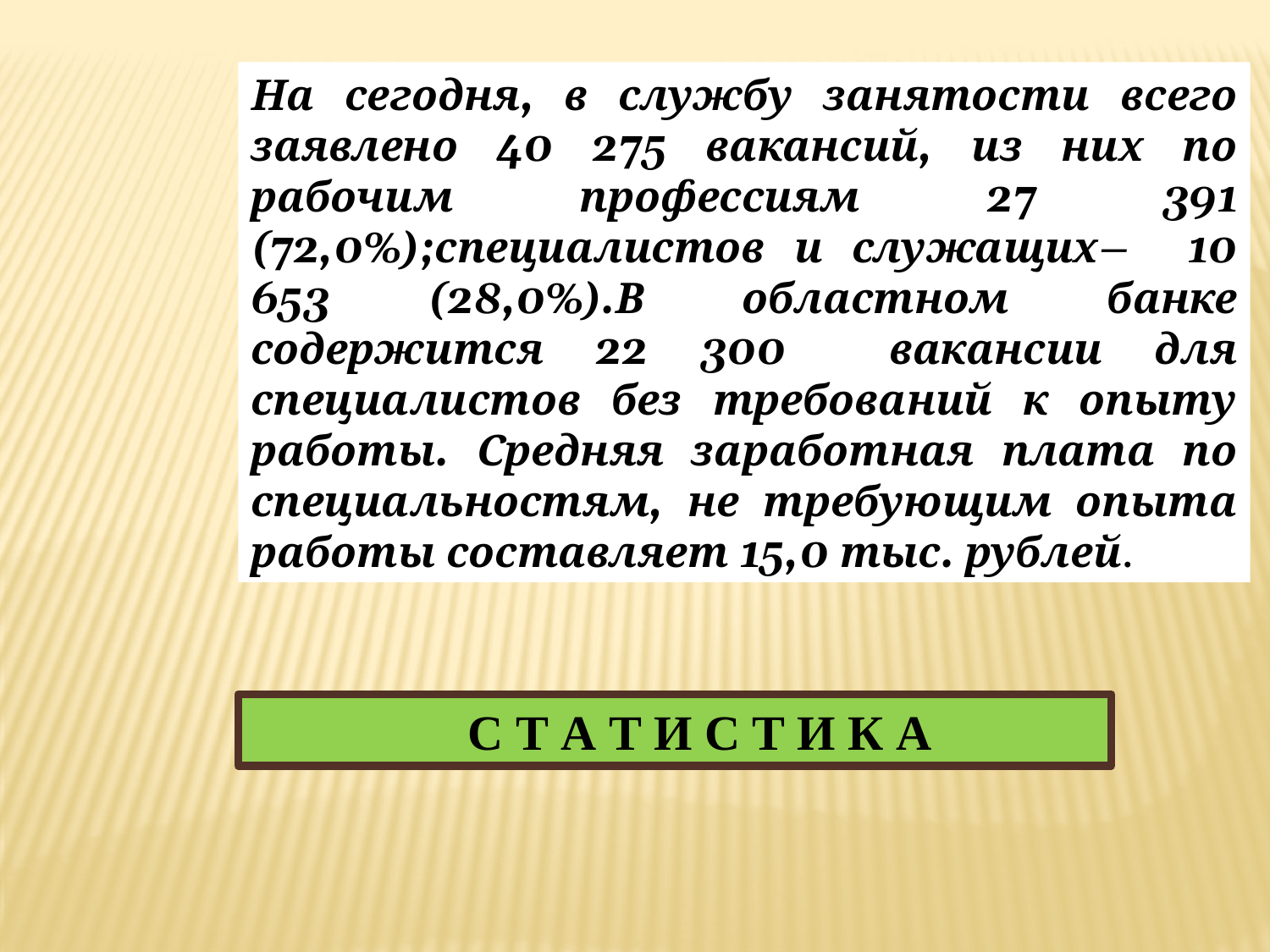

На сегодня, в службу занятости всего заявлено 40 275 вакансий, из них по рабочим профессиям 27 391 (72,0%);специалистов и служащих–  10 653 (28,0%).В областном банке содержится 22 300  вакансии для специалистов без требований к опыту работы. Средняя заработная плата по специальностям, не требующим опыта работы составляет 15,0 тыс. рублей.
С Т А Т И С Т И К А